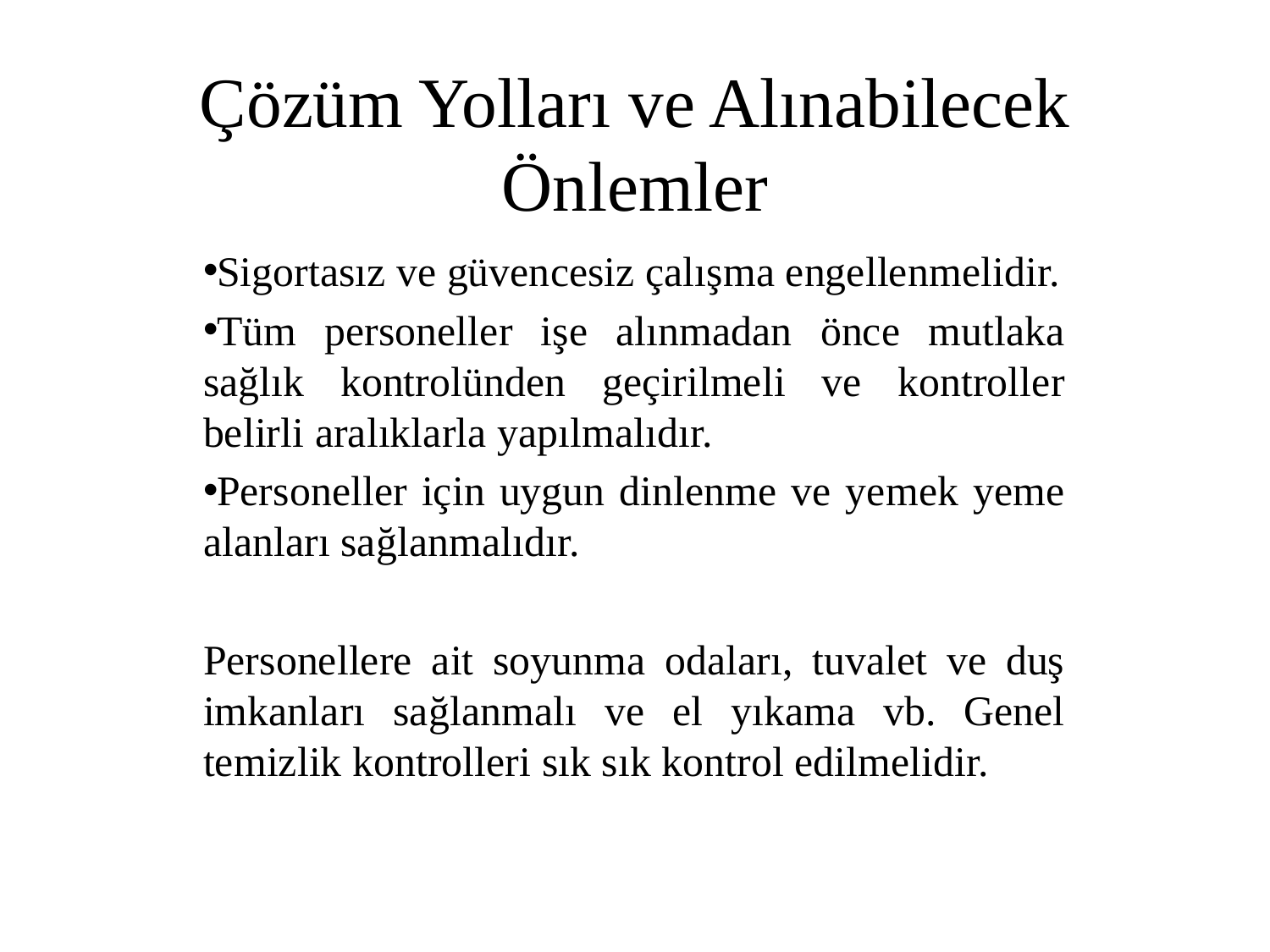

# Çözüm Yolları ve Alınabilecek Önlemler
Sigortasız ve güvencesiz çalışma engellenmelidir.
Tüm personeller işe alınmadan önce mutlaka sağlık kontrolünden geçirilmeli ve kontroller belirli aralıklarla yapılmalıdır.
Personeller için uygun dinlenme ve yemek yeme alanları sağlanmalıdır.

Personellere ait soyunma odaları, tuvalet ve duş imkanları sağlanmalı ve el yıkama vb. Genel temizlik kontrolleri sık sık kontrol edilmelidir.